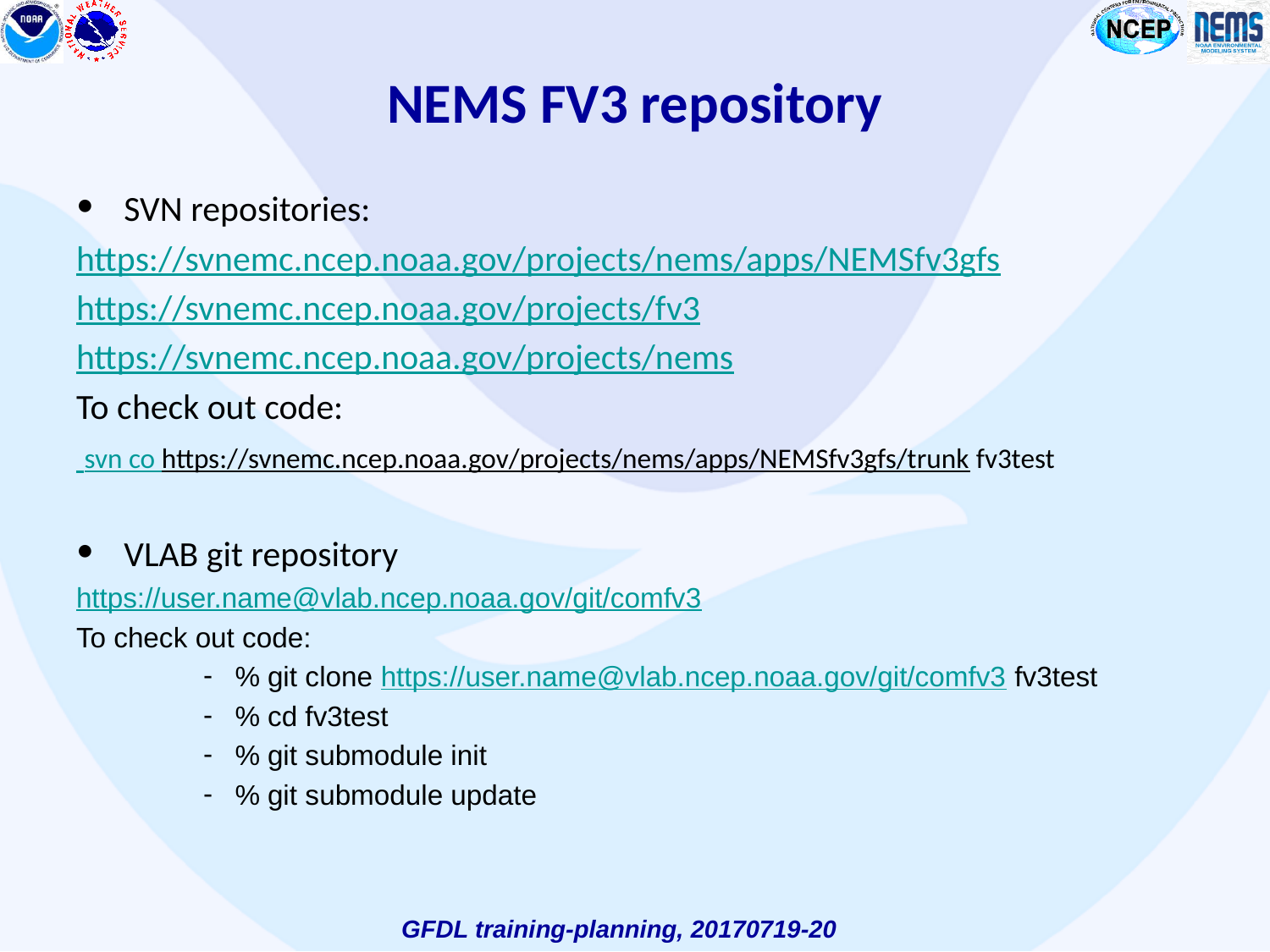

# NEMS FV3 repository
SVN repositories:
https://svnemc.ncep.noaa.gov/projects/nems/apps/NEMSfv3gfs
https://svnemc.ncep.noaa.gov/projects/fv3
https://svnemc.ncep.noaa.gov/projects/nems
To check out code:
 svn co https://svnemc.ncep.noaa.gov/projects/nems/apps/NEMSfv3gfs/trunk fv3test

VLAB git repository
https://user.name@vlab.ncep.noaa.gov/git/comfv3
To check out code:
% git clone https://user.name@vlab.ncep.noaa.gov/git/comfv3 fv3test
% cd fv3test
% git submodule init
% git submodule update

GFDL training-planning, 20170719-20